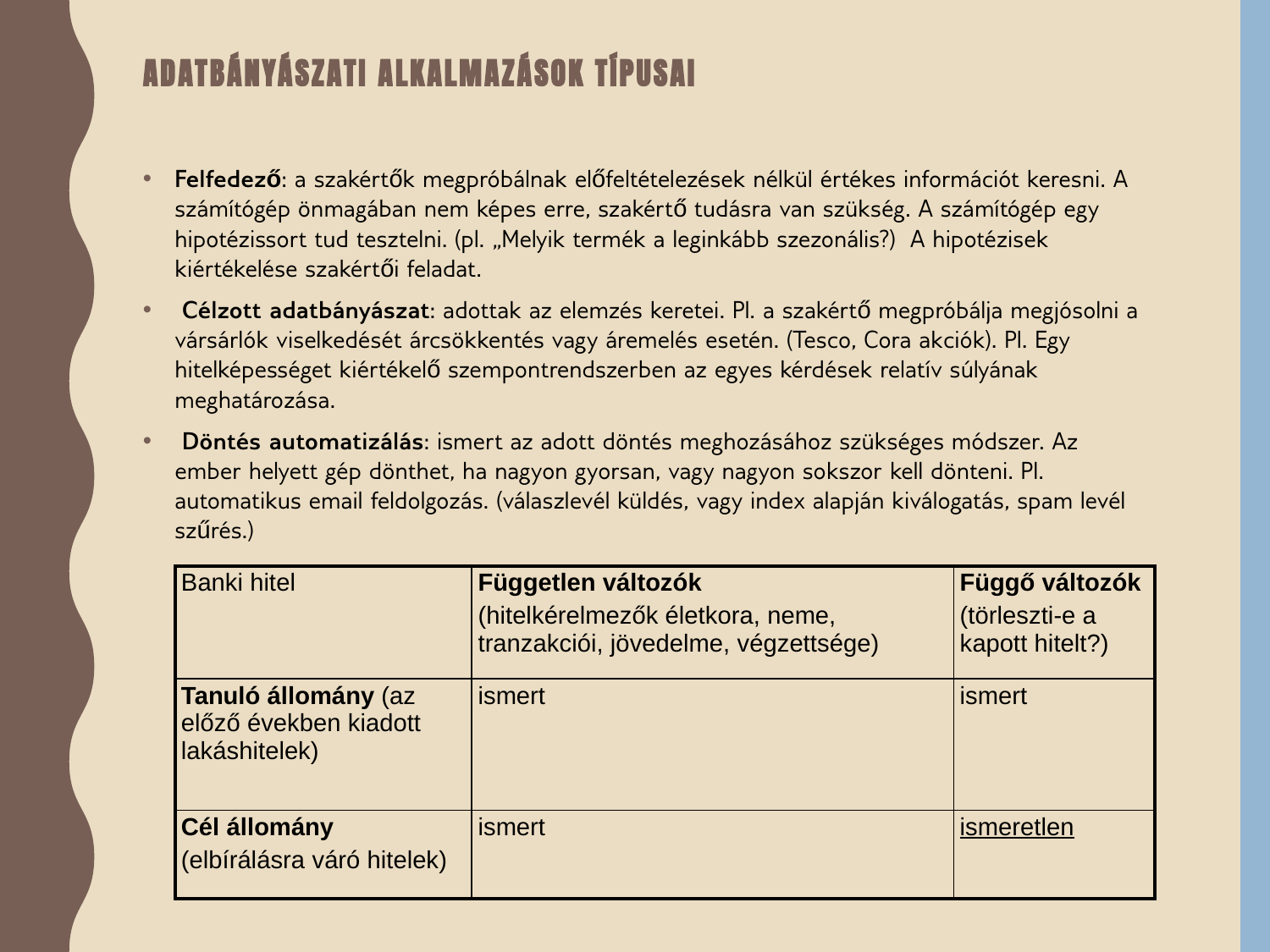

# Adatbányászati alkalmazások típusai
Felfedező: a szakértők megpróbálnak előfeltételezések nélkül értékes információt keresni. A számítógép önmagában nem képes erre, szakértő tudásra van szükség. A számítógép egy hipotézissort tud tesztelni. (pl. „Melyik termék a leginkább szezonális?)  A hipotézisek kiértékelése szakértői feladat.
 Célzott adatbányászat: adottak az elemzés keretei. Pl. a szakértő megpróbálja megjósolni a vársárlók viselkedését árcsökkentés vagy áremelés esetén. (Tesco, Cora akciók). Pl. Egy hitelképességet kiértékelő szempontrendszerben az egyes kérdések relatív súlyának meghatározása.
 Döntés automatizálás: ismert az adott döntés meghozásához szükséges módszer. Az ember helyett gép dönthet, ha nagyon gyorsan, vagy nagyon sokszor kell dönteni. Pl. automatikus email feldolgozás. (válaszlevél küldés, vagy index alapján kiválogatás, spam levél szűrés.)

| Banki hitel | Független változók (hitelkérelmezők életkora, neme, tranzakciói, jövedelme, végzettsége) | Függő változók (törleszti-e a kapott hitelt?) |
| --- | --- | --- |
| Tanuló állomány (az előző években kiadott lakáshitelek) | ismert | ismert |
| Cél állomány (elbírálásra váró hitelek) | ismert | ismeretlen |